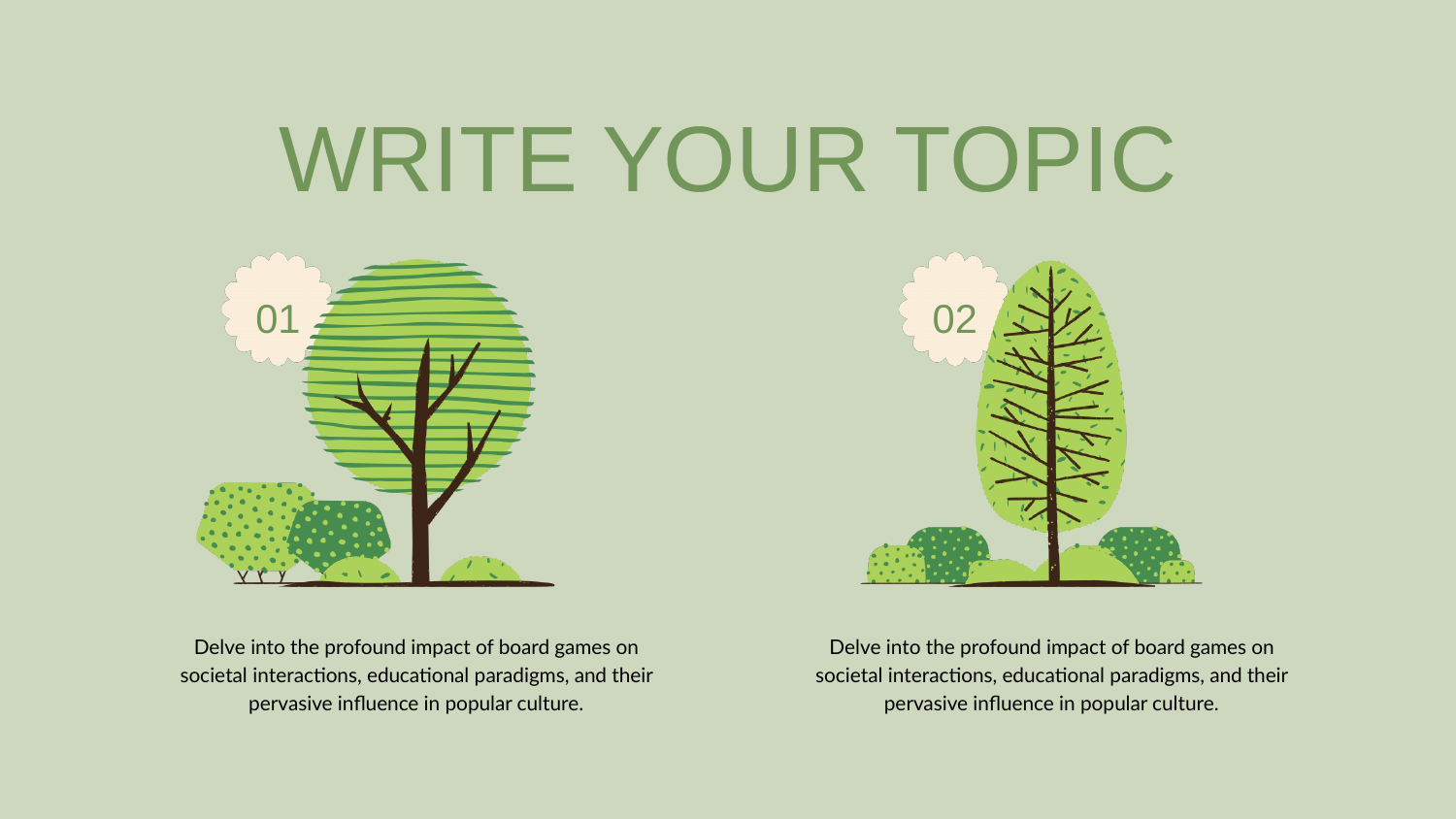

WRITE YOUR TOPIC

01
02

Delve into the profound impact of board games on societal interactions, educational paradigms, and their pervasive influence in popular culture.
Delve into the profound impact of board games on societal interactions, educational paradigms, and their pervasive influence in popular culture.